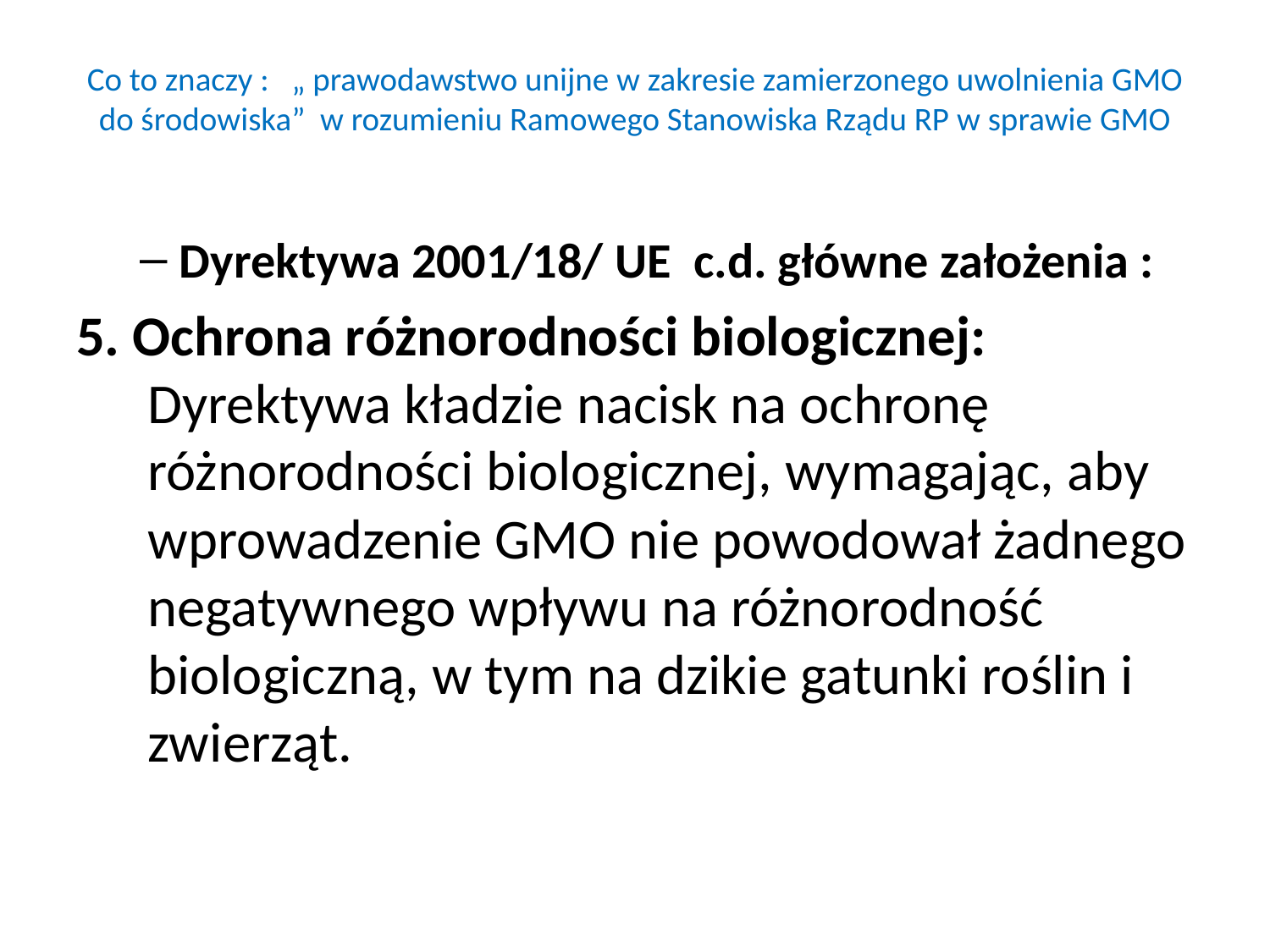

# Co to znaczy :   „ prawodawstwo unijne w zakresie zamierzonego uwolnienia GMO do środowiska”  w rozumieniu Ramowego Stanowiska Rządu RP w sprawie GMO
Dyrektywa 2001/18/ UE  c.d. główne założenia :
5. Ochrona różnorodności biologicznej: Dyrektywa kładzie nacisk na ochronę różnorodności biologicznej, wymagając, aby wprowadzenie GMO nie powodował żadnego  negatywnego wpływu na różnorodność biologiczną, w tym na dzikie gatunki roślin i zwierząt.